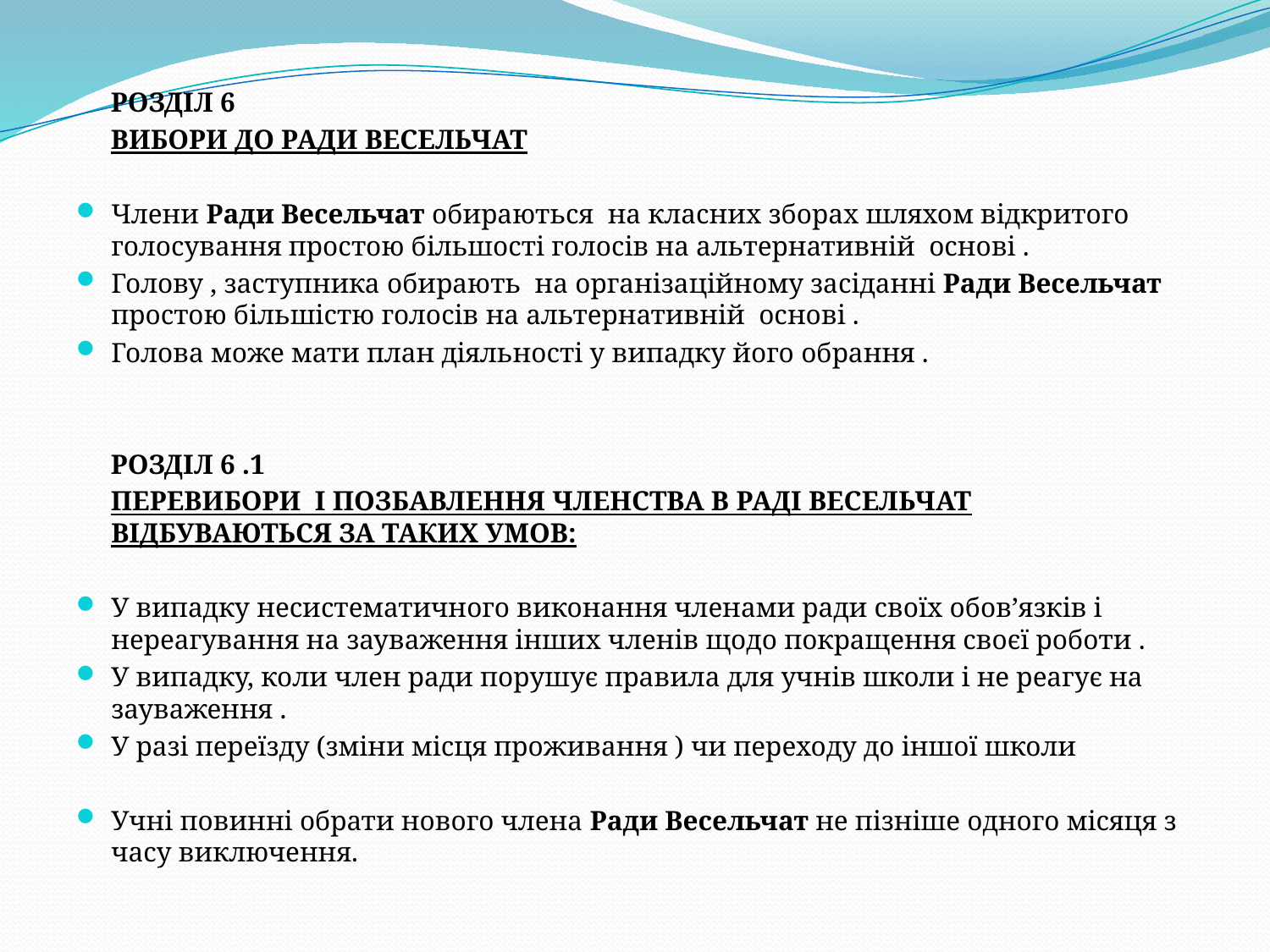

РОЗДІЛ 6
ВИБОРИ ДО РАДИ ВЕСЕЛЬЧАТ

Члени Ради Весельчат обираються  на класних зборах шляхом відкритого голосування простою більшості голосів на альтернативній  основі .
Голову , заступника обирають  на організаційному засіданні Ради Весельчат простою більшістю голосів на альтернативній  основі .
Голова може мати план діяльності у випадку його обрання .

РОЗДІЛ 6 .1
ПЕРЕВИБОРИ  І ПОЗБАВЛЕННЯ ЧЛЕНСТВА В РАДІ ВЕСЕЛЬЧАТ ВІДБУВАЮТЬСЯ ЗА ТАКИХ УМОВ:

У випадку несистематичного виконання членами ради своїх обов’язків і нереагування на зауваження інших членів щодо покращення своєї роботи .
У випадку, коли член ради порушує правила для учнів школи і не реагує на зауваження .
У разі переїзду (зміни місця проживання ) чи переходу до іншої школи

Учні повинні обрати нового члена Ради Весельчат не пізніше одного місяця з часу виключення.